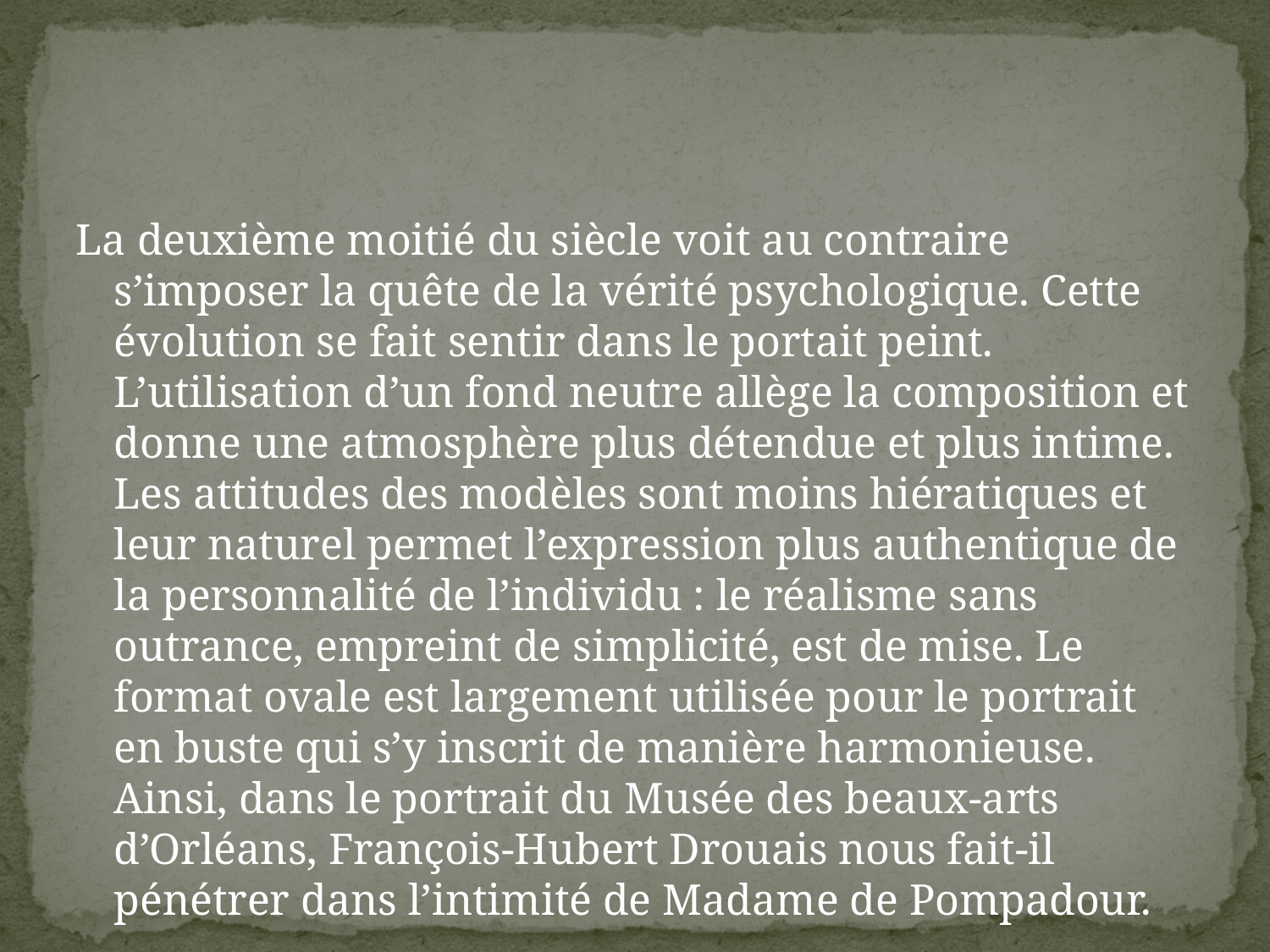

#
La deuxième moitié du siècle voit au contraire s’imposer la quête de la vérité psychologique. Cette évolution se fait sentir dans le portait peint. L’utilisation d’un fond neutre allège la composition et donne une atmosphère plus détendue et plus intime. Les attitudes des modèles sont moins hiératiques et leur naturel permet l’expression plus authentique de la personnalité de l’individu : le réalisme sans outrance, empreint de simplicité, est de mise. Le format ovale est largement utilisée pour le portrait en buste qui s’y inscrit de manière harmonieuse. Ainsi, dans le portrait du Musée des beaux-arts d’Orléans, François-Hubert Drouais nous fait-il pénétrer dans l’intimité de Madame de Pompadour.